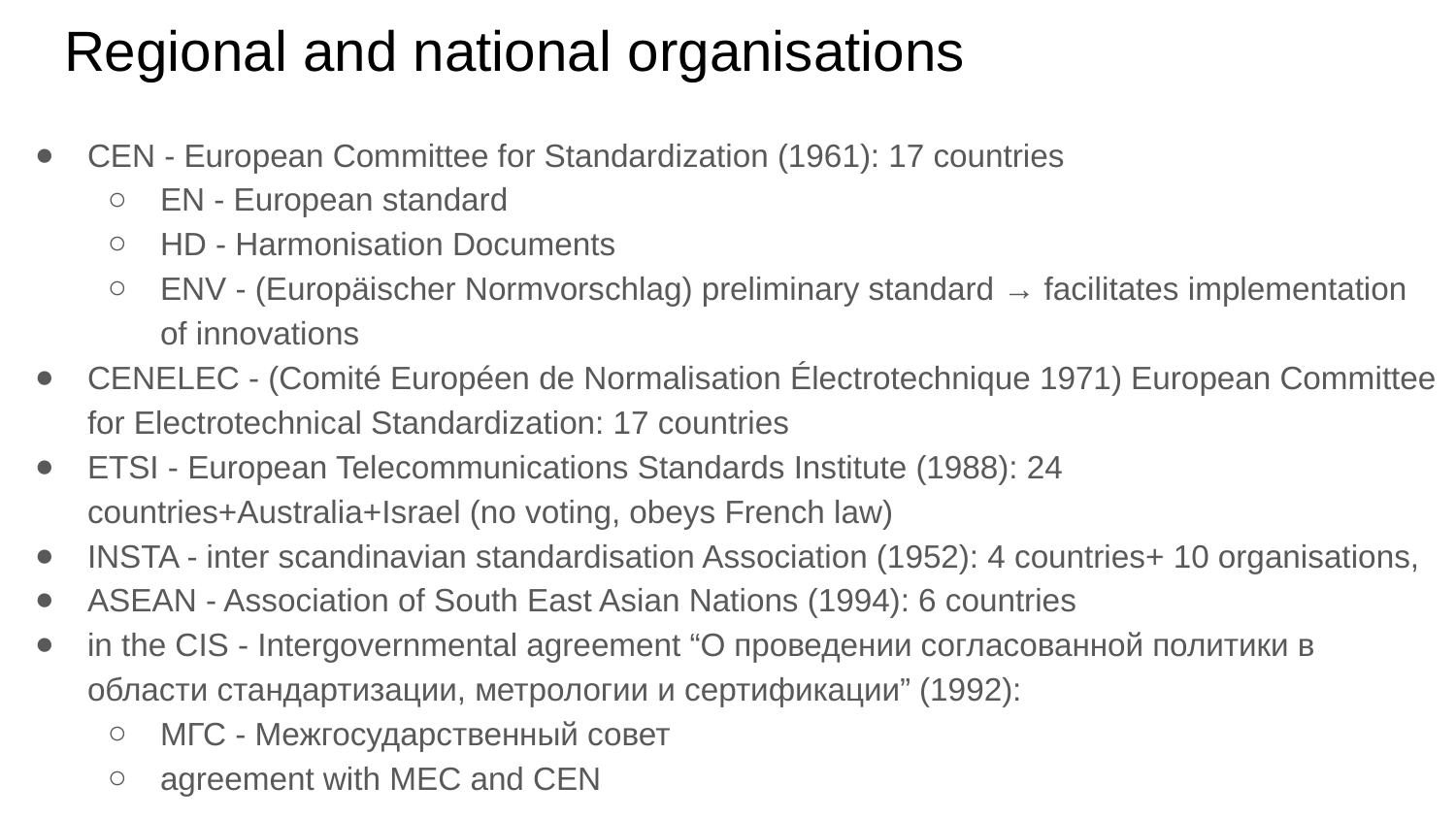

# Regional and national organisations
CEN - European Committee for Standardization (1961): 17 countries
EN - European standard
HD - Harmonisation Documents
ENV - (Europäischer Normvorschlag) preliminary standard → facilitates implementation of innovations
CENELEC - (Comité Européen de Normalisation Électrotechnique 1971) European Committee for Electrotechnical Standardization: 17 countries
ETSI - European Telecommunications Standards Institute (1988): 24 countries+Australia+Israel (no voting, obeys French law)
INSTA - inter scandinavian standardisation Association (1952): 4 countries+ 10 organisations,
ASEAN - Association of South East Asian Nations (1994): 6 countries
in the CIS - Intergovernmental agreement “О проведении согласованной политики в области стандартизации, метрологии и сертификации” (1992):
МГС - Межгосударственный совет
agreement with MEC and CEN